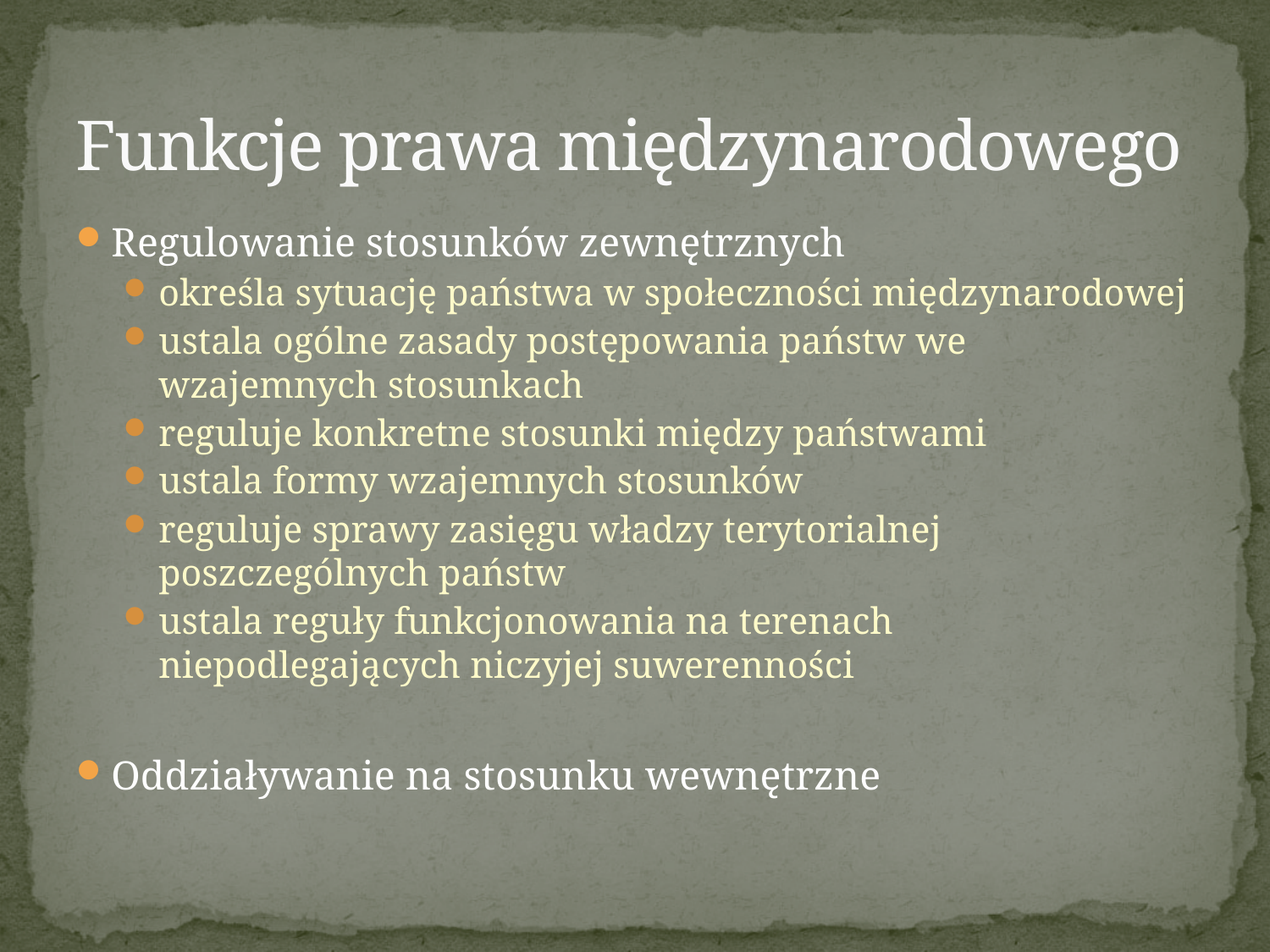

# Funkcje prawa międzynarodowego
Regulowanie stosunków zewnętrznych
określa sytuację państwa w społeczności międzynarodowej
ustala ogólne zasady postępowania państw we wzajemnych stosunkach
reguluje konkretne stosunki między państwami
ustala formy wzajemnych stosunków
reguluje sprawy zasięgu władzy terytorialnej poszczególnych państw
ustala reguły funkcjonowania na terenach niepodlegających niczyjej suwerenności

Oddziaływanie na stosunku wewnętrzne